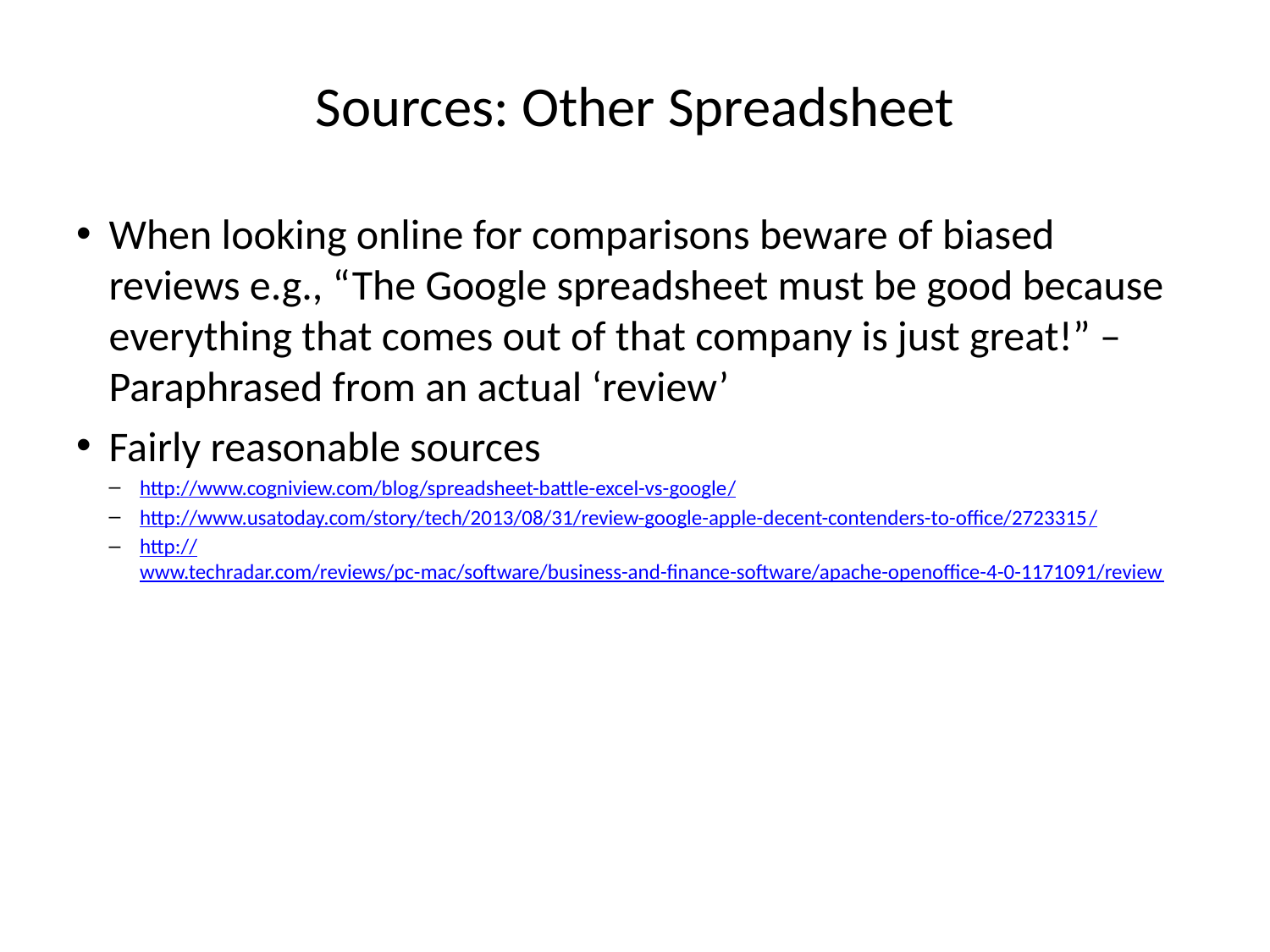

# Sources: Other Spreadsheet
When looking online for comparisons beware of biased reviews e.g., “The Google spreadsheet must be good because everything that comes out of that company is just great!” – Paraphrased from an actual ‘review’
Fairly reasonable sources
http://www.cogniview.com/blog/spreadsheet-battle-excel-vs-google/
http://www.usatoday.com/story/tech/2013/08/31/review-google-apple-decent-contenders-to-office/2723315/
http://www.techradar.com/reviews/pc-mac/software/business-and-finance-software/apache-openoffice-4-0-1171091/review